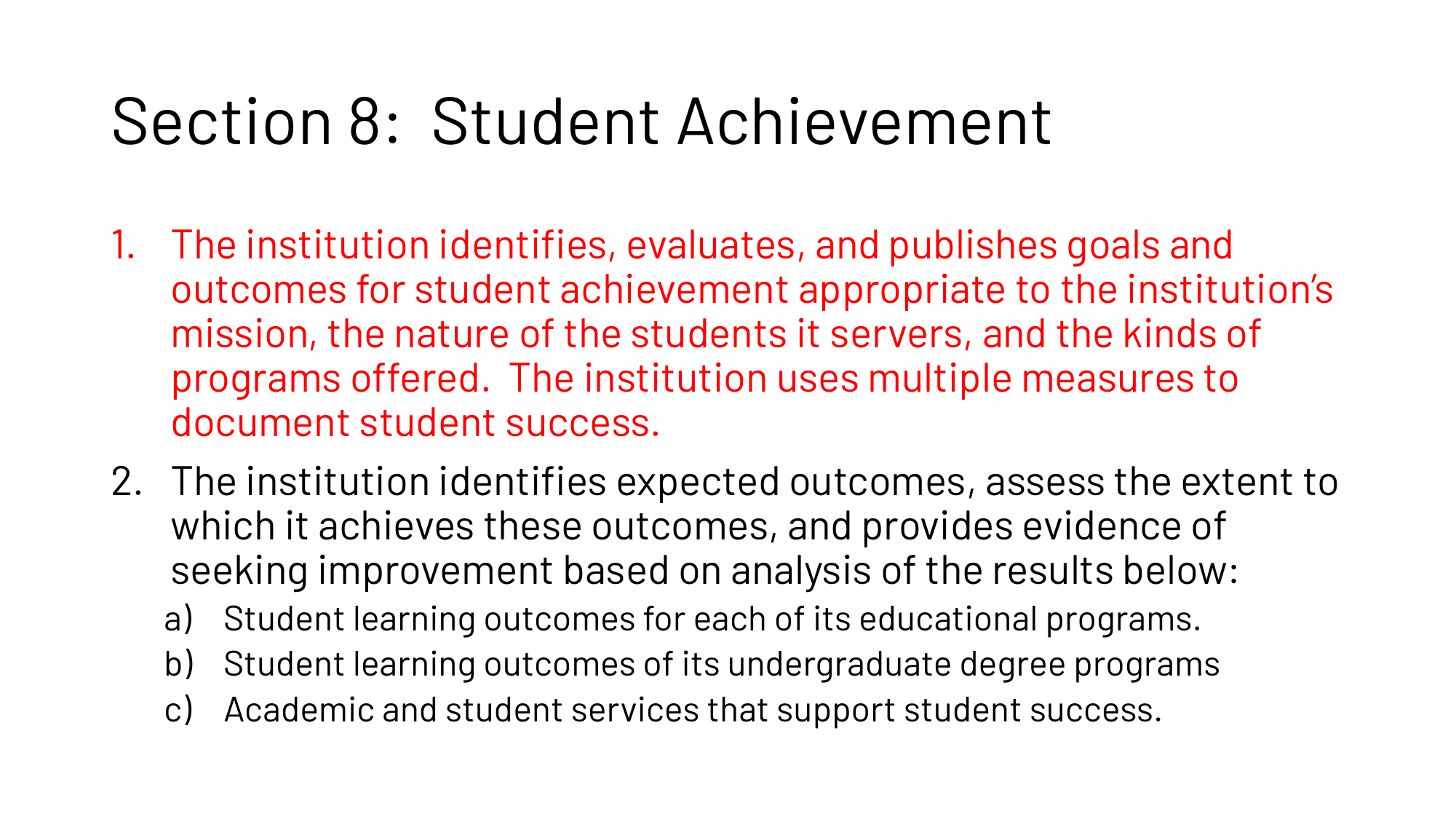

# Section 8:  Student Achievement
The institution identifies, evaluates, and publishes goals and outcomes for student achievement appropriate to the institution’s mission, the nature of the students it servers, and the kinds of programs offered.  The institution uses multiple measures to document student success.
The institution identifies expected outcomes, assess the extent to which it achieves these outcomes, and provides evidence of seeking improvement based on analysis of the results below:
Student learning outcomes for each of its educational programs.
Student learning outcomes of its undergraduate degree programs
Academic and student services that support student success.